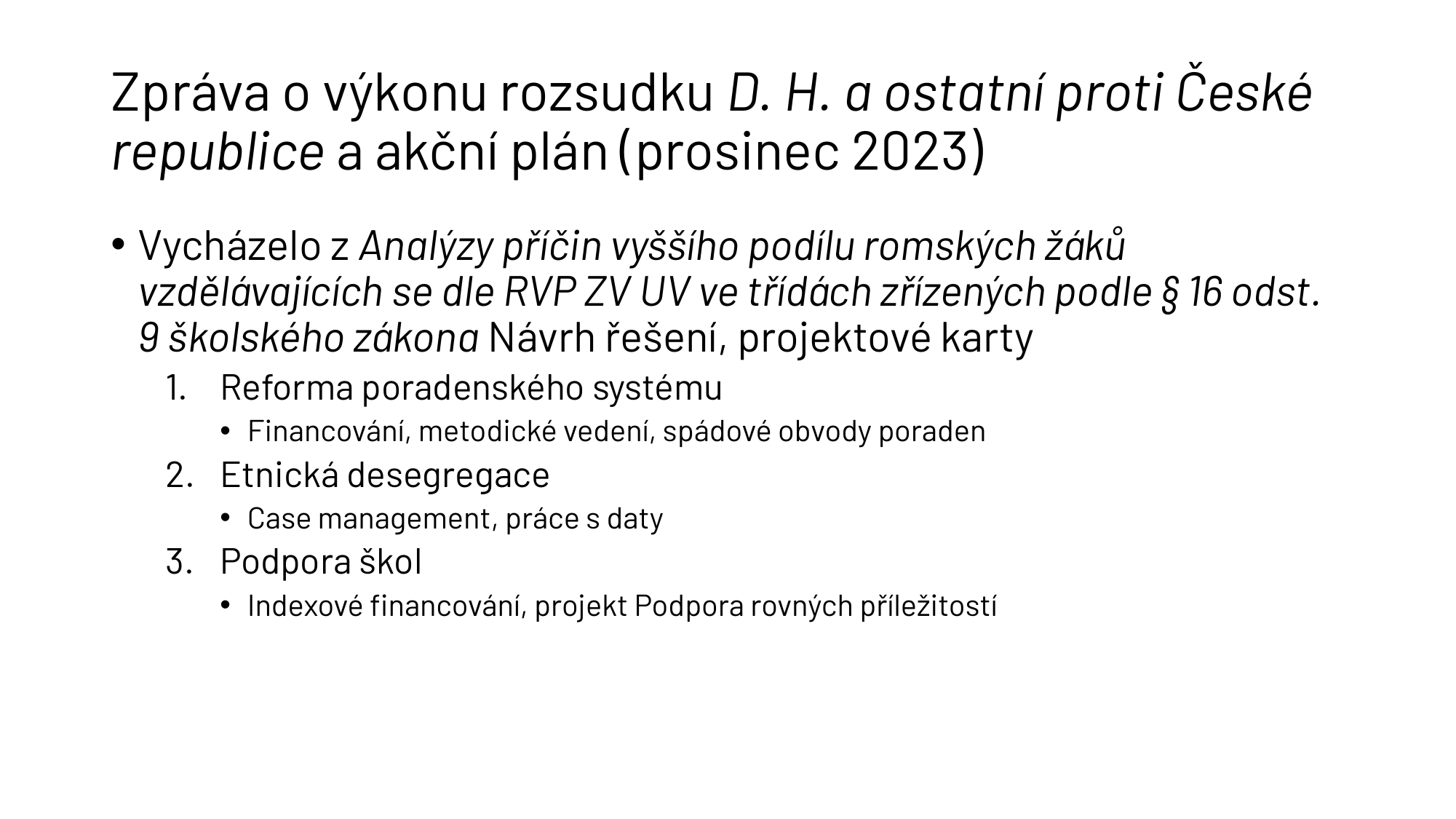

# Zpráva o výkonu rozsudku D. H. a ostatní proti České republice a akční plán (prosinec 2023)
Vycházelo z Analýzy příčin vyššího podílu romských žáků vzdělávajících se dle RVP ZV UV ve třídách zřízených podle § 16 odst. 9 školského zákona Návrh řešení, projektové karty
Reforma poradenského systému
Financování, metodické vedení, spádové obvody poraden
Etnická desegregace
Case management, práce s daty
Podpora škol
Indexové financování, projekt Podpora rovných příležitostí